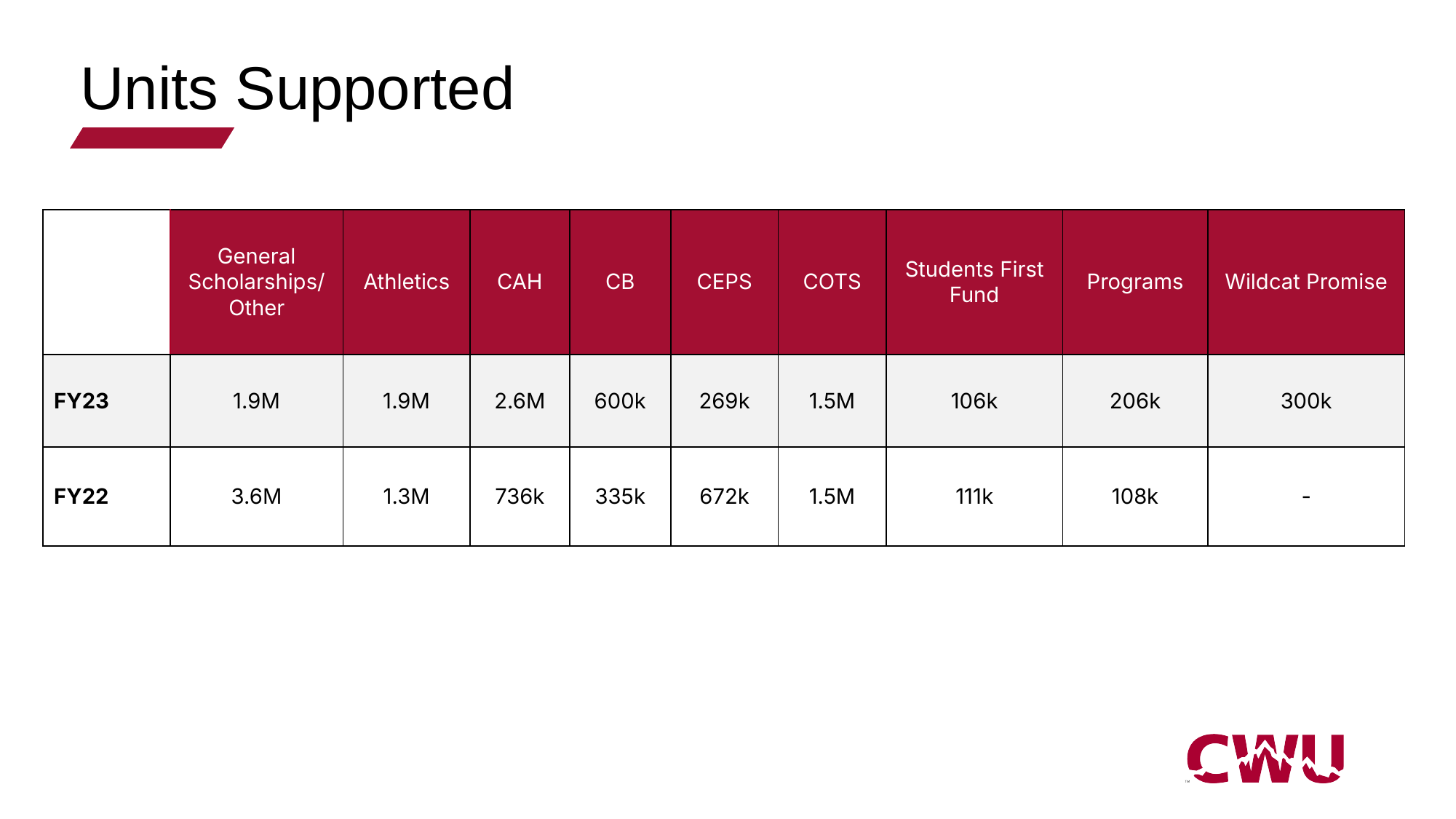

# Units Supported
|  | General Scholarships/ Other | Athletics | CAH | CB | CEPS | COTS | Students First Fund | Programs | Wildcat Promise |
| --- | --- | --- | --- | --- | --- | --- | --- | --- | --- |
| FY23 | 1.9M | 1.9M | 2.6M | 600k | 269k | 1.5M | 106k | 206k | 300k |
| FY22 | 3.6M | 1.3M | 736k | 335k | 672k | 1.5M | 111k | 108k | - |